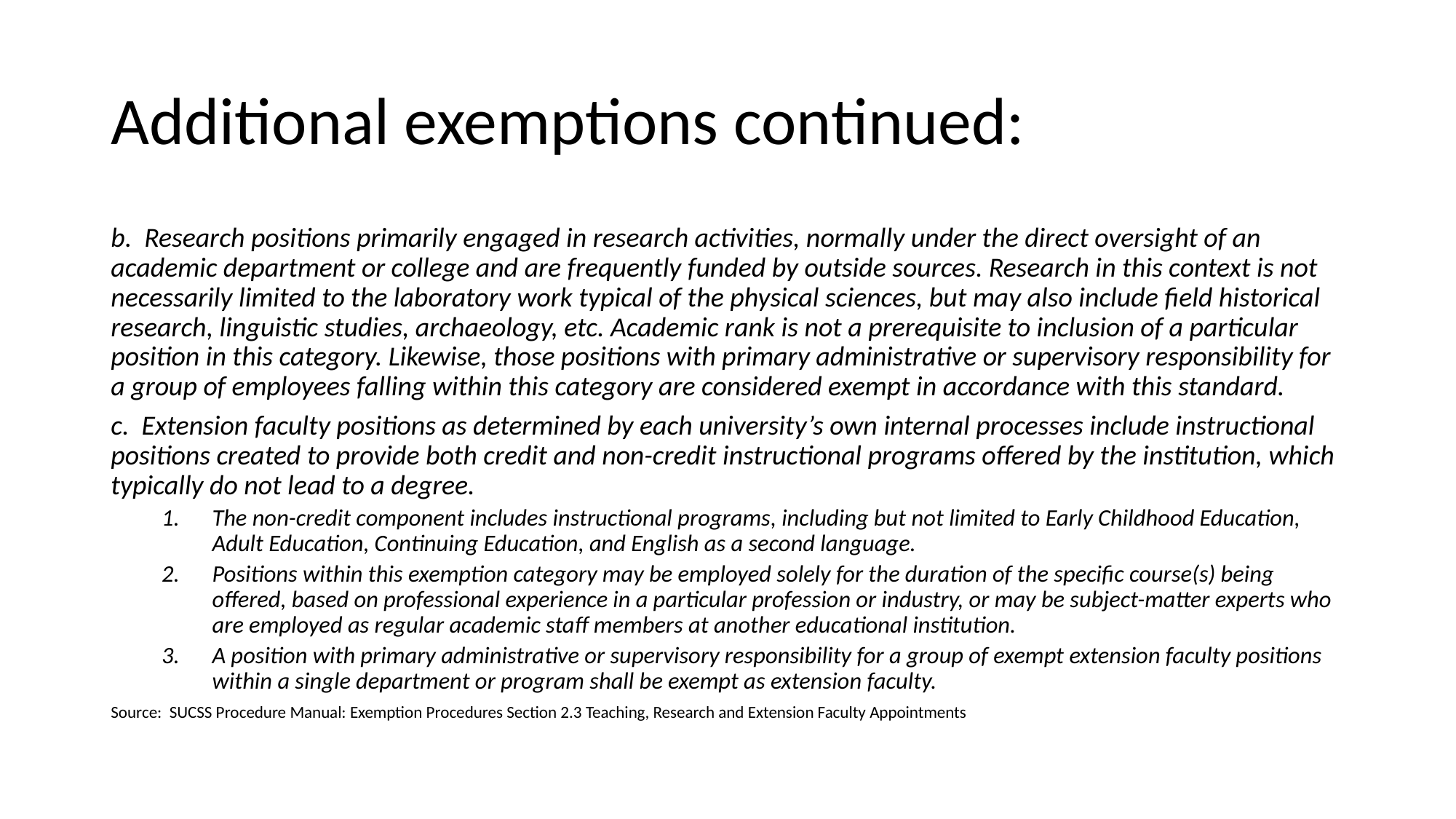

# Additional exemptions continued:
b.  Research positions primarily engaged in research activities, normally under the direct oversight of an academic department or college and are frequently funded by outside sources. Research in this context is not necessarily limited to the laboratory work typical of the physical sciences, but may also include field historical research, linguistic studies, archaeology, etc. Academic rank is not a prerequisite to inclusion of a particular position in this category. Likewise, those positions with primary administrative or supervisory responsibility for a group of employees falling within this category are considered exempt in accordance with this standard.
c.  Extension faculty positions as determined by each university’s own internal processes include instructional positions created to provide both credit and non-credit instructional programs offered by the institution, which typically do not lead to a degree.
The non-credit component includes instructional programs, including but not limited to Early Childhood Education, Adult Education, Continuing Education, and English as a second language.
Positions within this exemption category may be employed solely for the duration of the specific course(s) being offered, based on professional experience in a particular profession or industry, or may be subject-matter experts who are employed as regular academic staff members at another educational institution.
A position with primary administrative or supervisory responsibility for a group of exempt extension faculty positions within a single department or program shall be exempt as extension faculty.
Source:  SUCSS Procedure Manual: Exemption Procedures Section 2.3 Teaching, Research and Extension Faculty Appointments